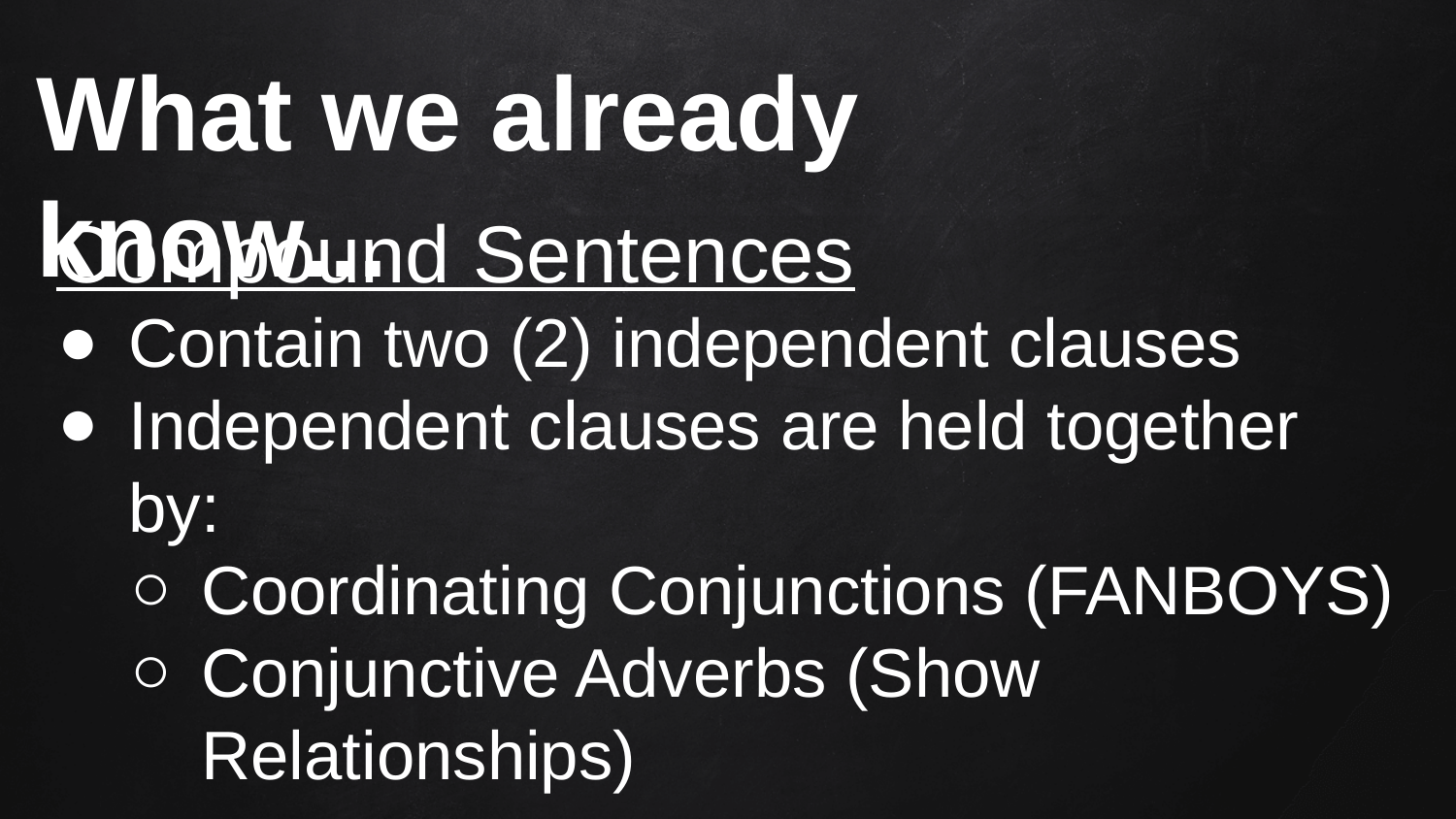

What we already know...

Compound Sentences
Contain two (2) independent clauses
Independent clauses are held together by:
Coordinating Conjunctions (FANBOYS)
Conjunctive Adverbs (Show Relationships)